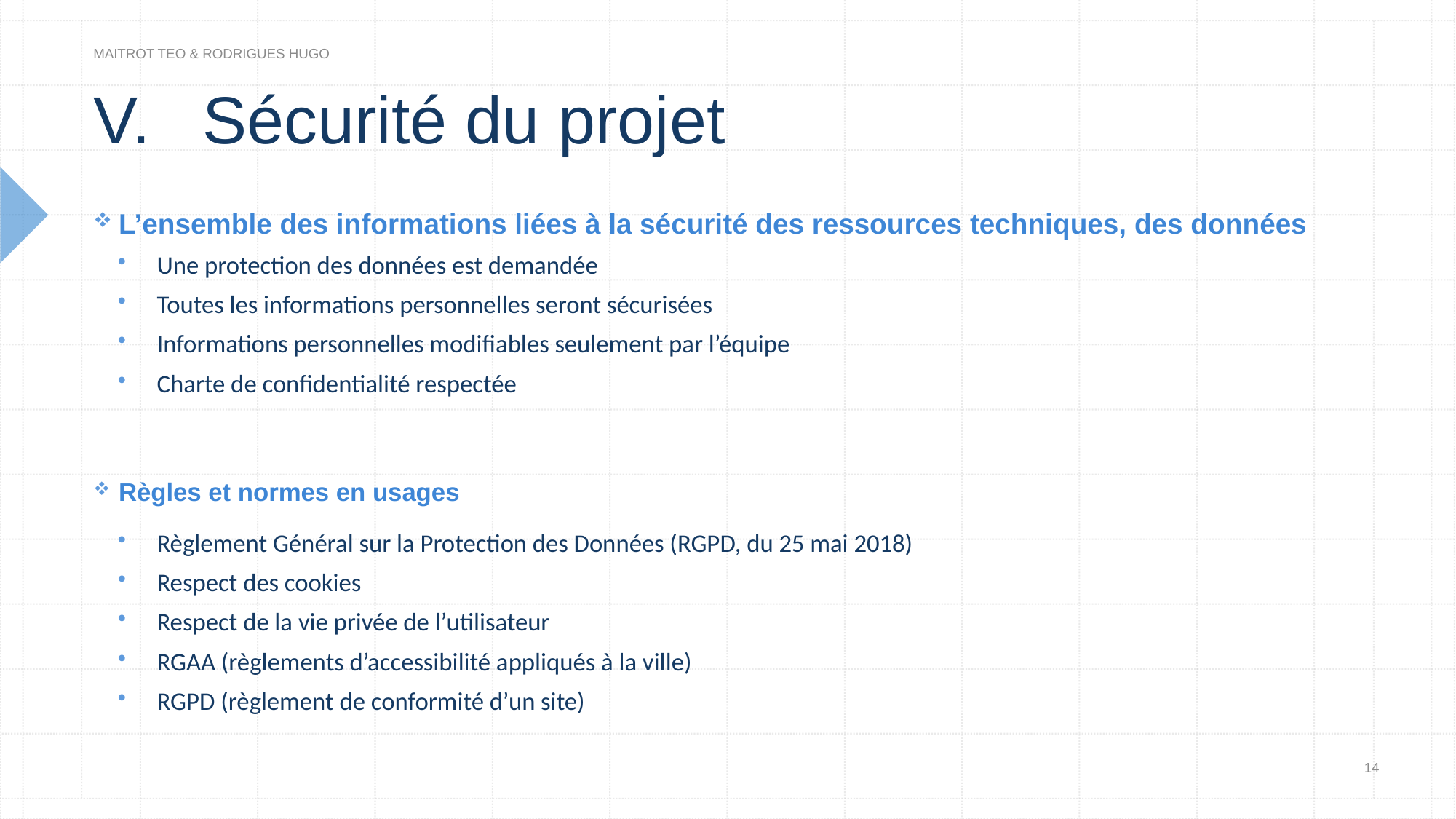

MAITROT TEO & RODRIGUES HUGO
# V.	Sécurité du projet
L’ensemble des informations liées à la sécurité des ressources techniques, des données
Une protection des données est demandée
Toutes les informations personnelles seront sécurisées
Informations personnelles modifiables seulement par l’équipe
Charte de confidentialité respectée

Règles et normes en usages
Règlement Général sur la Protection des Données (RGPD, du 25 mai 2018)
Respect des cookies
Respect de la vie privée de l’utilisateur
RGAA (règlements d’accessibilité appliqués à la ville)
RGPD (règlement de conformité d’un site)
14